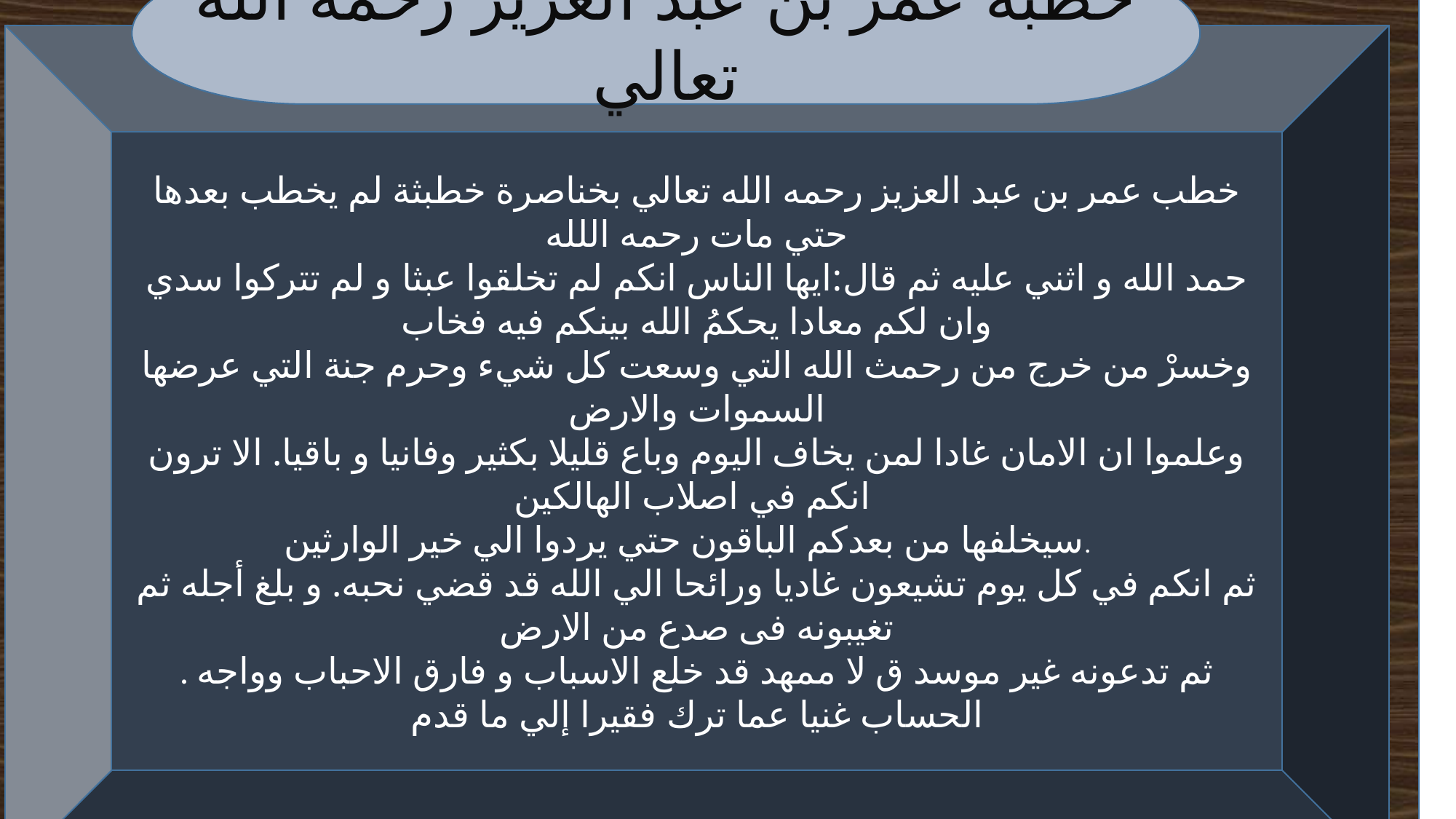

خطبة عمر بن عبد العزيز رحمه الله تعالي
خطب عمر بن عبد العزيز رحمه الله تعالي بخناصرة خطبثة لم يخطب بعدها حتي مات رحمه اللله
حمد الله و اثني عليه ثم قال:ايها الناس انكم لم تخلقوا عبثا و لم تتركوا سدي وان لكم معادا يحكمُ الله بينكم فيه فخاب
وخسرْ من خرج من رحمث الله التي وسعت كل شيء وحرم جنة التي عرضها السموات والارض
وعلموا ان الامان غادا لمن يخاف اليوم وباع قليلا بكثير وفانيا و باقيا. الا ترون انكم في اصلاب الهالكين
سيخلفها من بعدكم الباقون حتي يردوا الي خير الوارثين.
ثم انكم في كل يوم تشيعون غاديا ورائحا الي الله قد قضي نحبه. و بلغ أجله ثم تغيبونه فى صدع من الارض
. ثم تدعونه غير موسد ق لا ممهد قد خلع الاسباب و فارق الاحباب وواجه الحساب غنيا عما ترك فقيرا إلي ما قدم